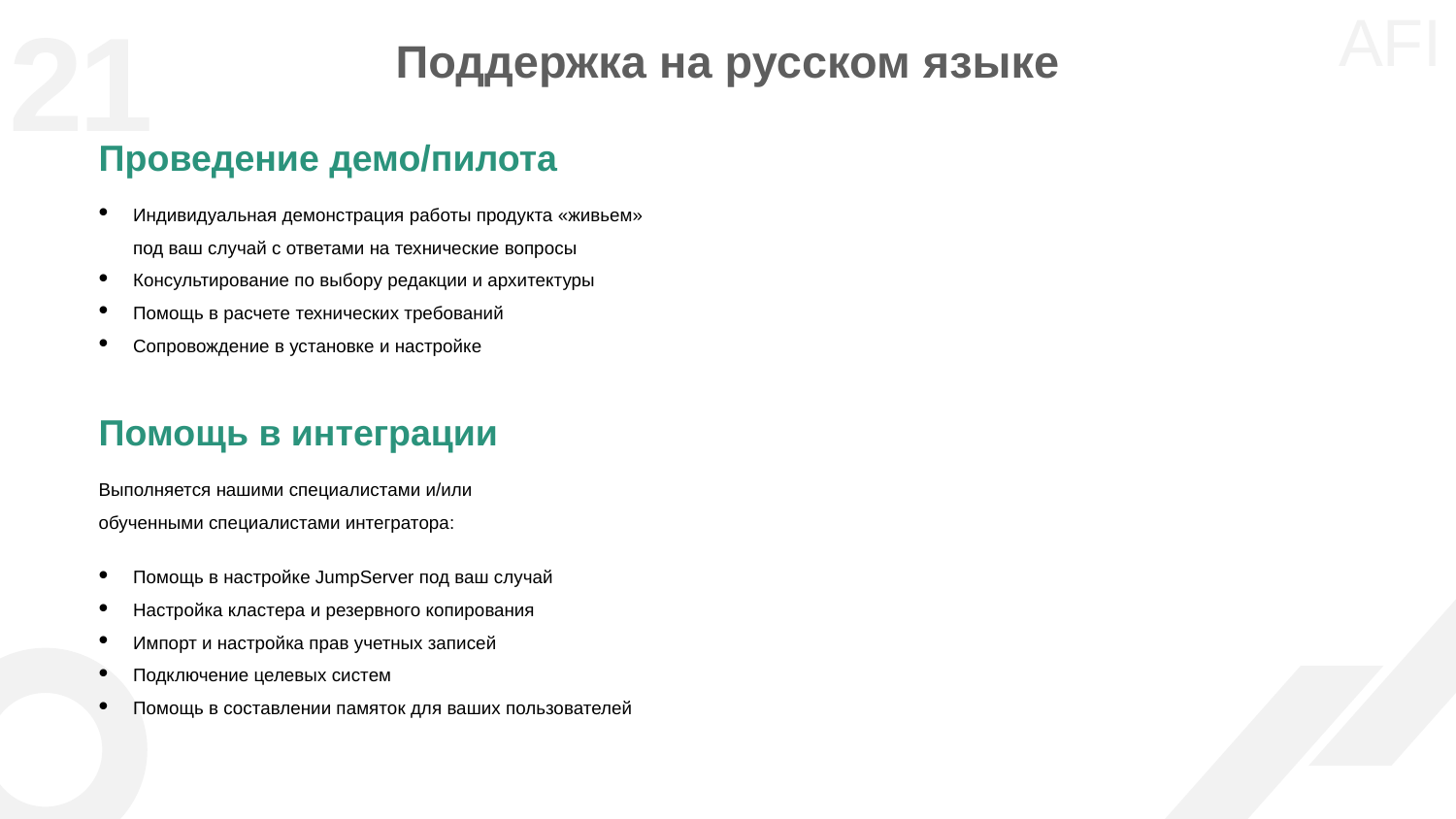

Поддержка на русском языке
Проведение демо/пилота
Индивидуальная демонстрация работы продукта «живьем»
под ваш случай с ответами на технические вопросы
Консультирование по выбору редакции и архитектуры
Помощь в расчете технических требований
Сопровождение в установке и настройке
Помощь в интеграции
Выполняется нашими специалистами и/или
обученными специалистами интегратора:
Помощь в настройке JumpServer под ваш случай
Настройка кластера и резервного копирования
Импорт и настройка прав учетных записей
Подключение целевых систем
Помощь в составлении памяток для ваших пользователей